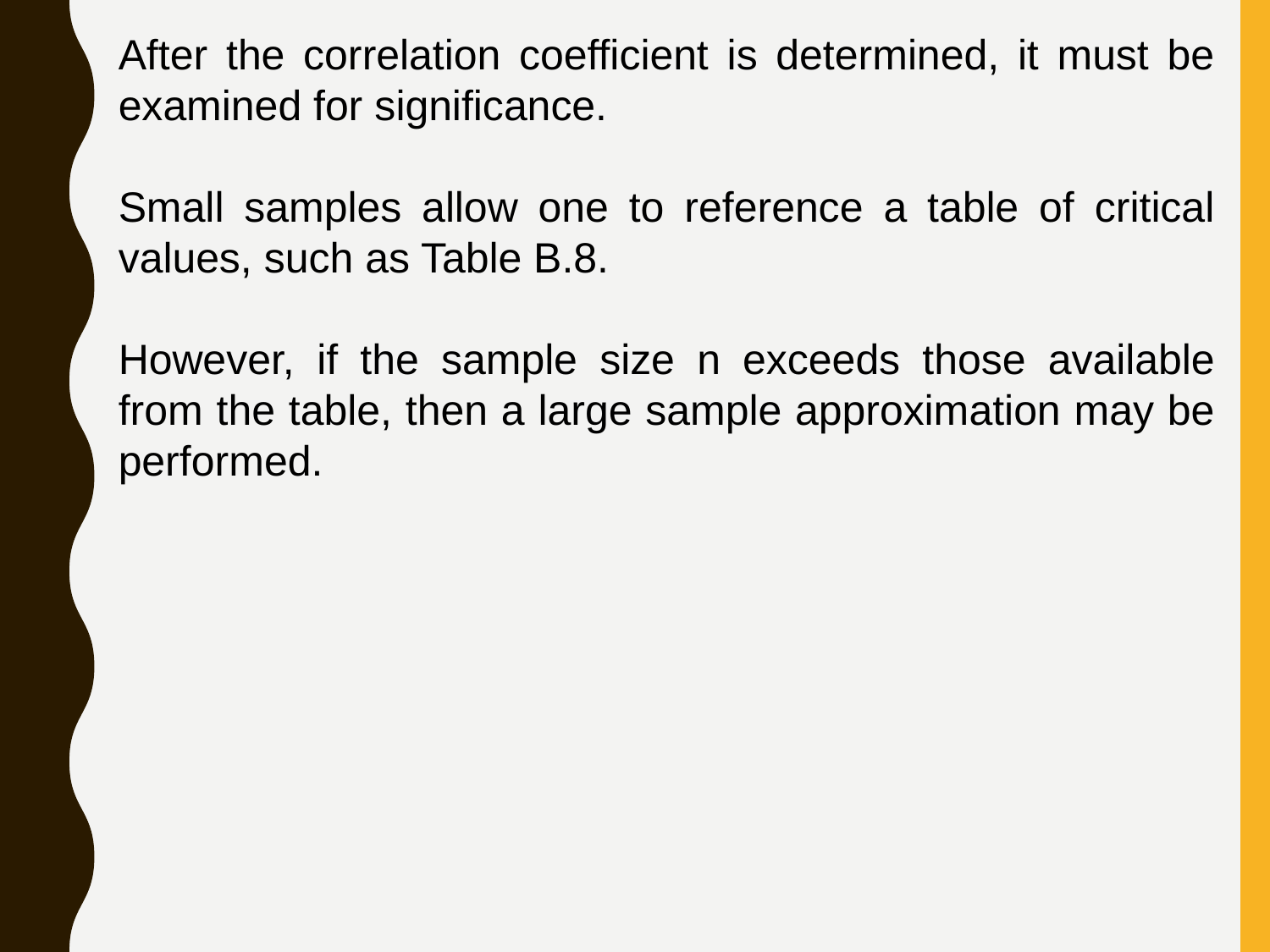

After the correlation coefficient is determined, it must be examined for significance.

Small samples allow one to reference a table of critical values, such as Table B.8.

However, if the sample size n exceeds those available from the table, then a large sample approximation may be performed.